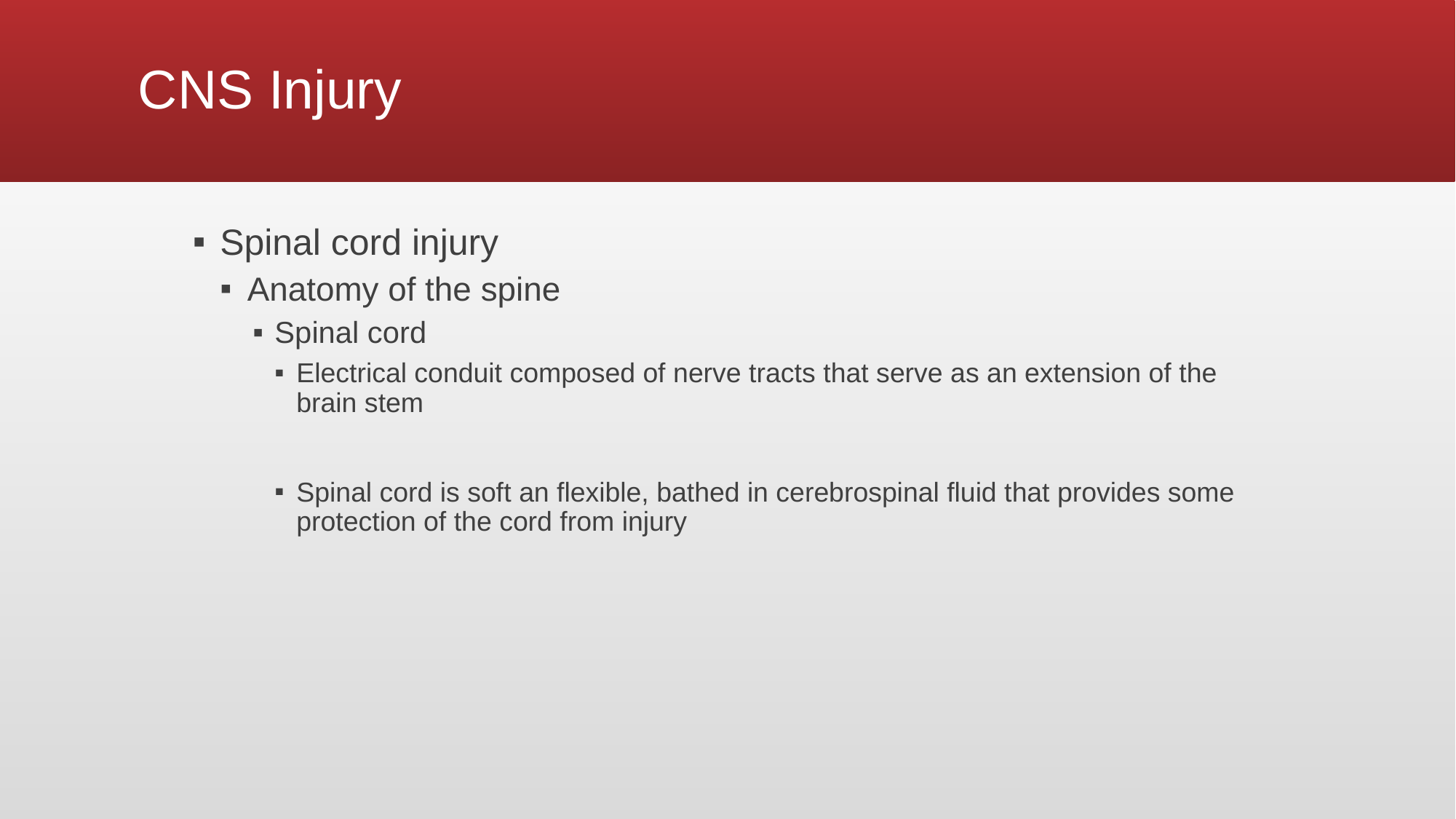

# CNS Injury
Spinal cord injury
Anatomy of the spine
Spinal cord
Electrical conduit composed of nerve tracts that serve as an extension of the brain stem

Spinal cord is soft an flexible, bathed in cerebrospinal fluid that provides some protection of the cord from injury